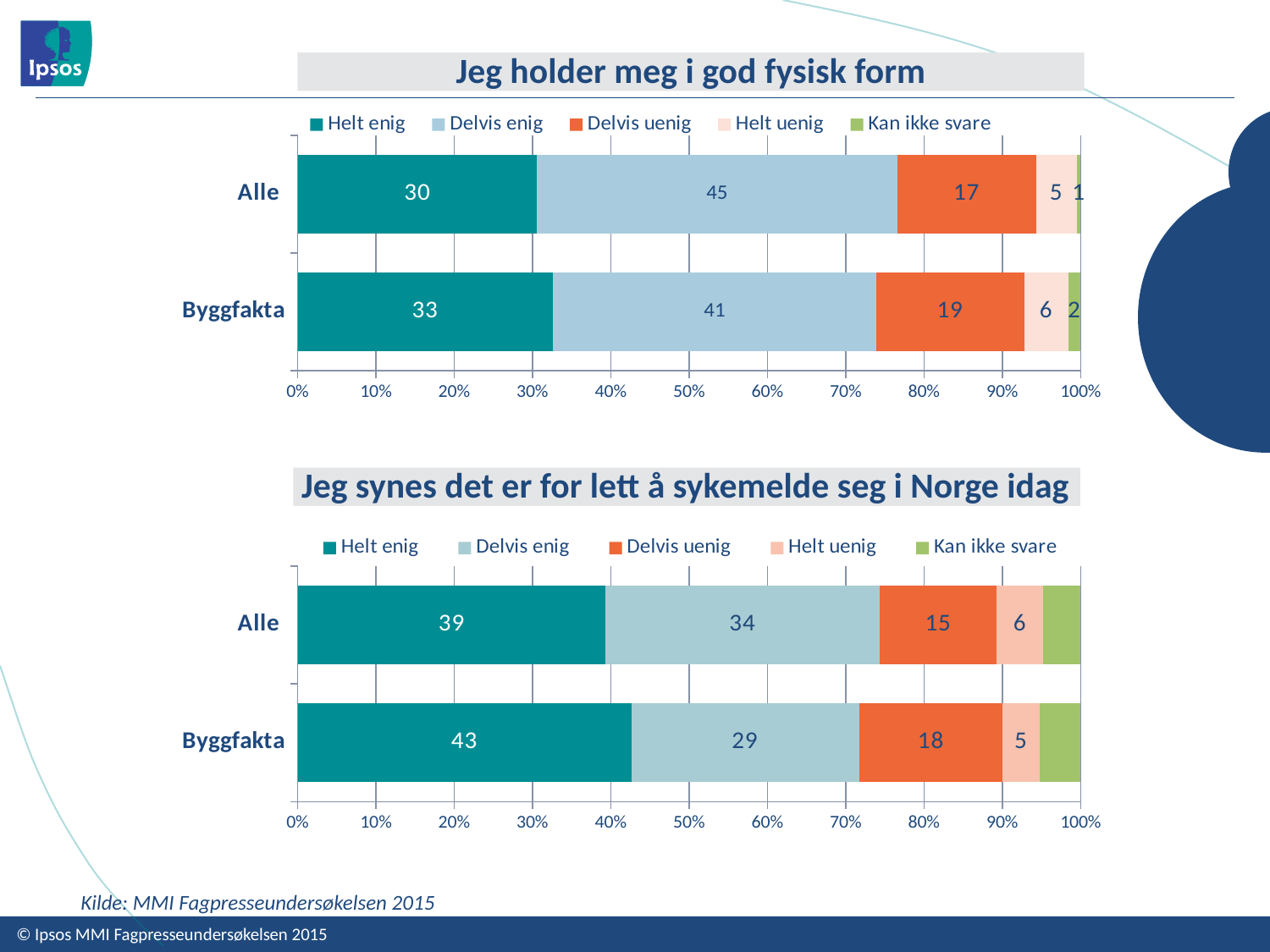

# Jeg holder meg i god fysisk form

### Chart

| Category | Helt enig | Delvis enig | Delvis uenig | Helt uenig | Kan ikke svare |
|---|---|---|---|---|---|
| Byggfakta | 32.6 | 41.3 | 18.9 | 5.6 | 1.6 |
| Alle  | 30.0 | 45.2 | 17.4 | 5.1 | 0.5 |
 Jeg synes det er for lett å sykemelde seg i Norge idag

### Chart

| Category | Helt enig | Delvis enig | Delvis uenig | Helt uenig | Kan ikke svare |
|---|---|---|---|---|---|
| Byggfakta | 42.6 | 29.1 | 18.3 | 4.8 | 5.2 |
| Alle  | 38.6 | 34.3 | 14.7 | 5.8 | 4.7 |
Kilde: MMI Fagpresseundersøkelsen 2015